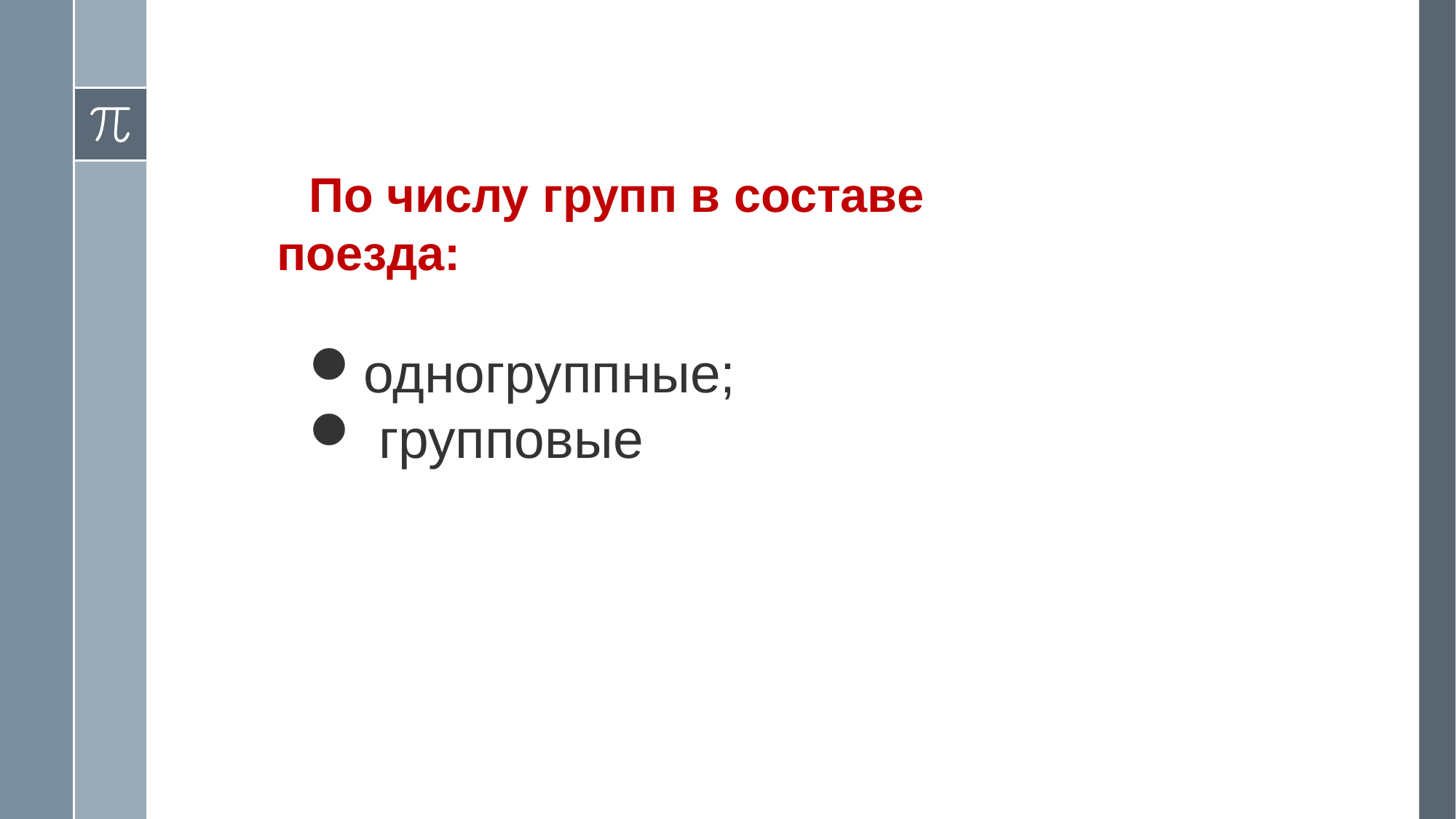

По числу групп в составе поезда:

одногруппные;
 групповые